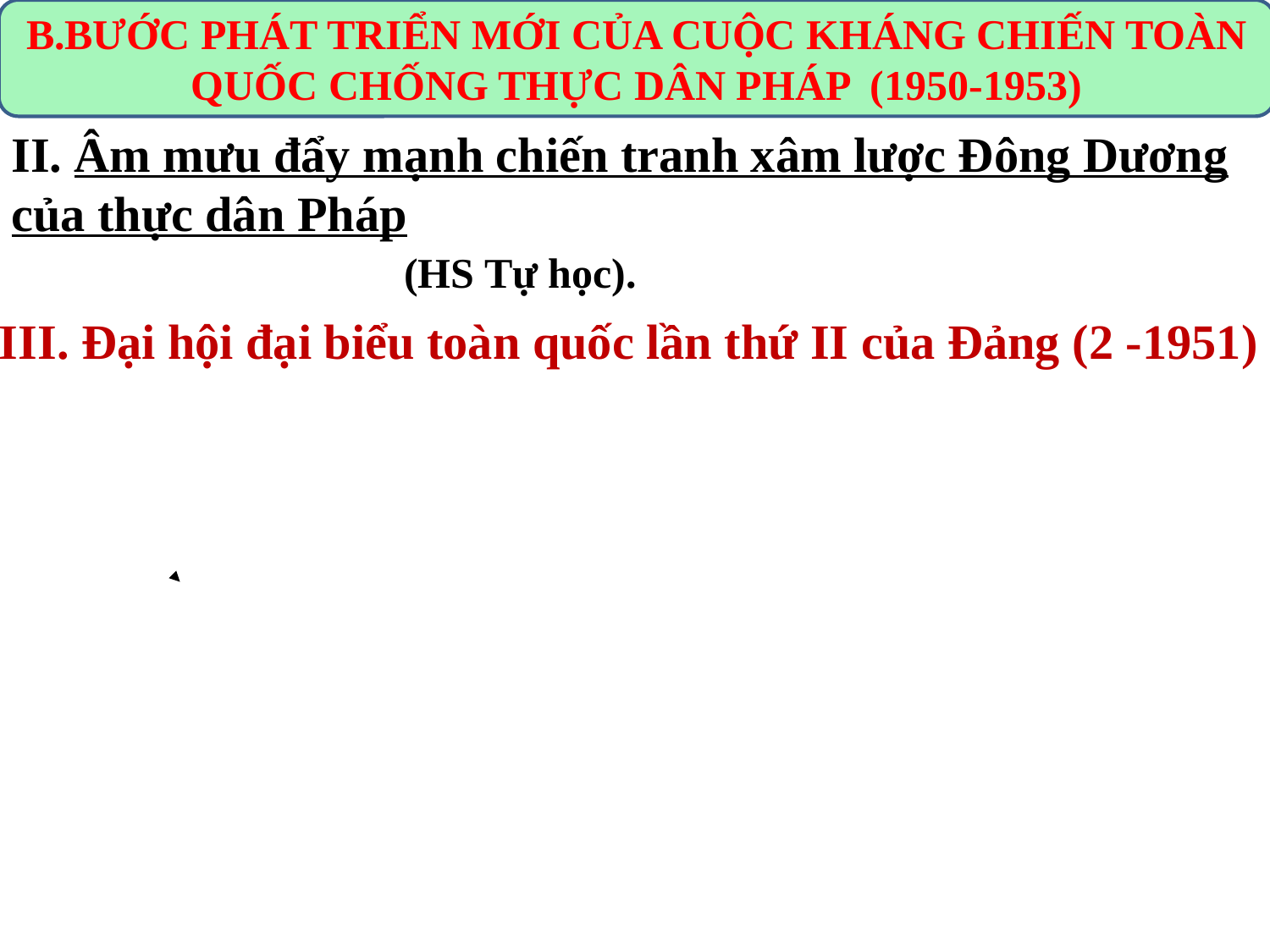

B.BƯỚC PHÁT TRIỂN MỚI CỦA CUỘC KHÁNG CHIẾN TOÀN QUỐC CHỐNG THỰC DÂN PHÁP  (1950-1953)
II. Âm mưu đẩy mạnh chiến tranh xâm lược Đông Dương của thực dân Pháp
(HS Tự học).

III. Đại hội đại biểu toàn quốc lần thứ II của Đảng (2 -1951)